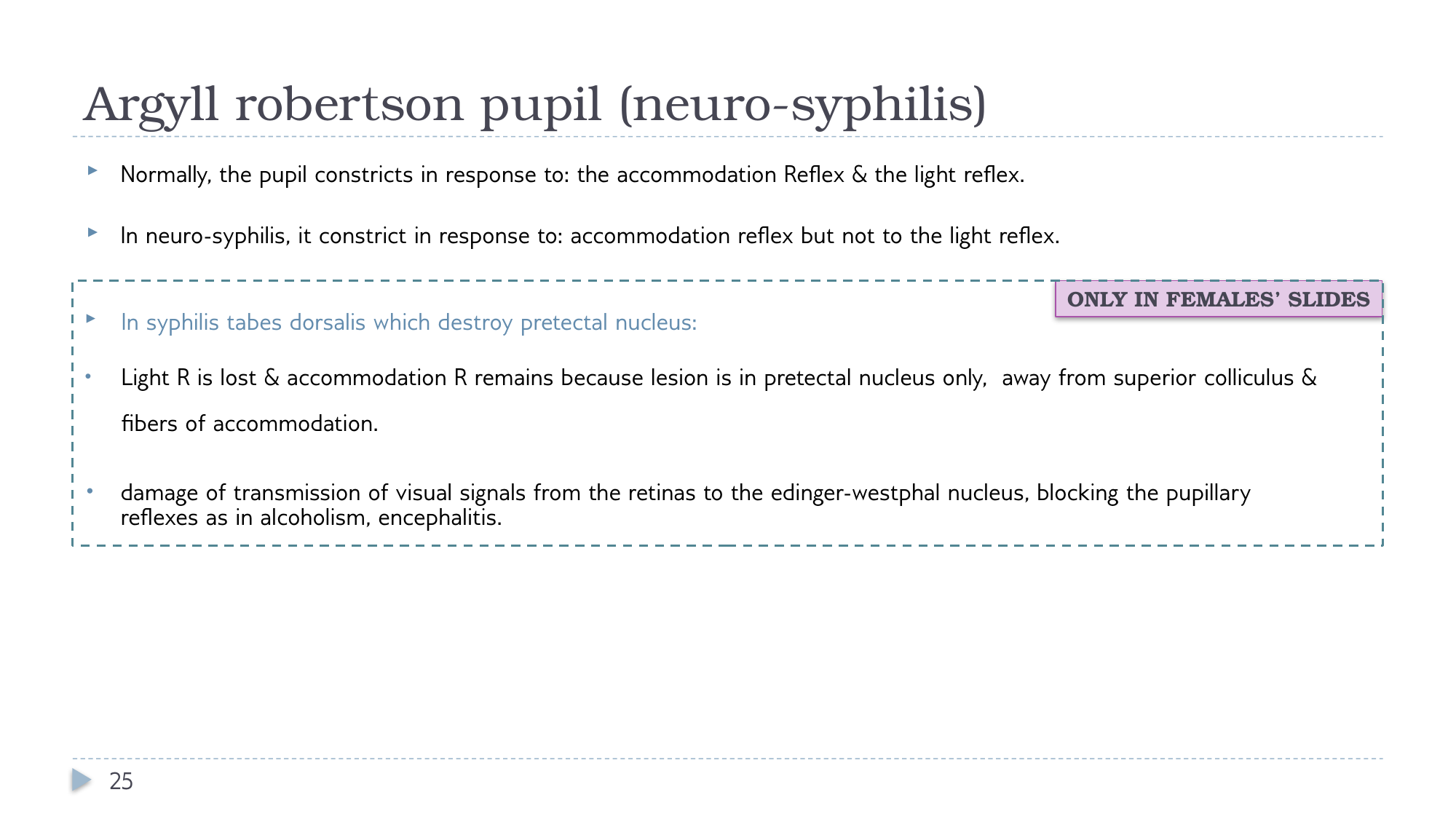

# Argyll robertson pupil (neuro-syphilis)
Normally, the pupil constricts in response to: the accommodation Reflex & the light reflex.

In neuro-syphilis, it constrict in response to: accommodation reflex but not to the light reflex.

In syphilis tabes dorsalis which destroy pretectal nucleus:
Light R is lost & accommodation R remains because lesion is in pretectal nucleus only,  away from superior colliculus & fibers of accommodation.

damage of transmission of visual signals from the retinas to the edinger-westphal nucleus, blocking the pupillary reflexes as in alcoholism, encephalitis.

ONLY IN FEMALES’ SLIDES
25